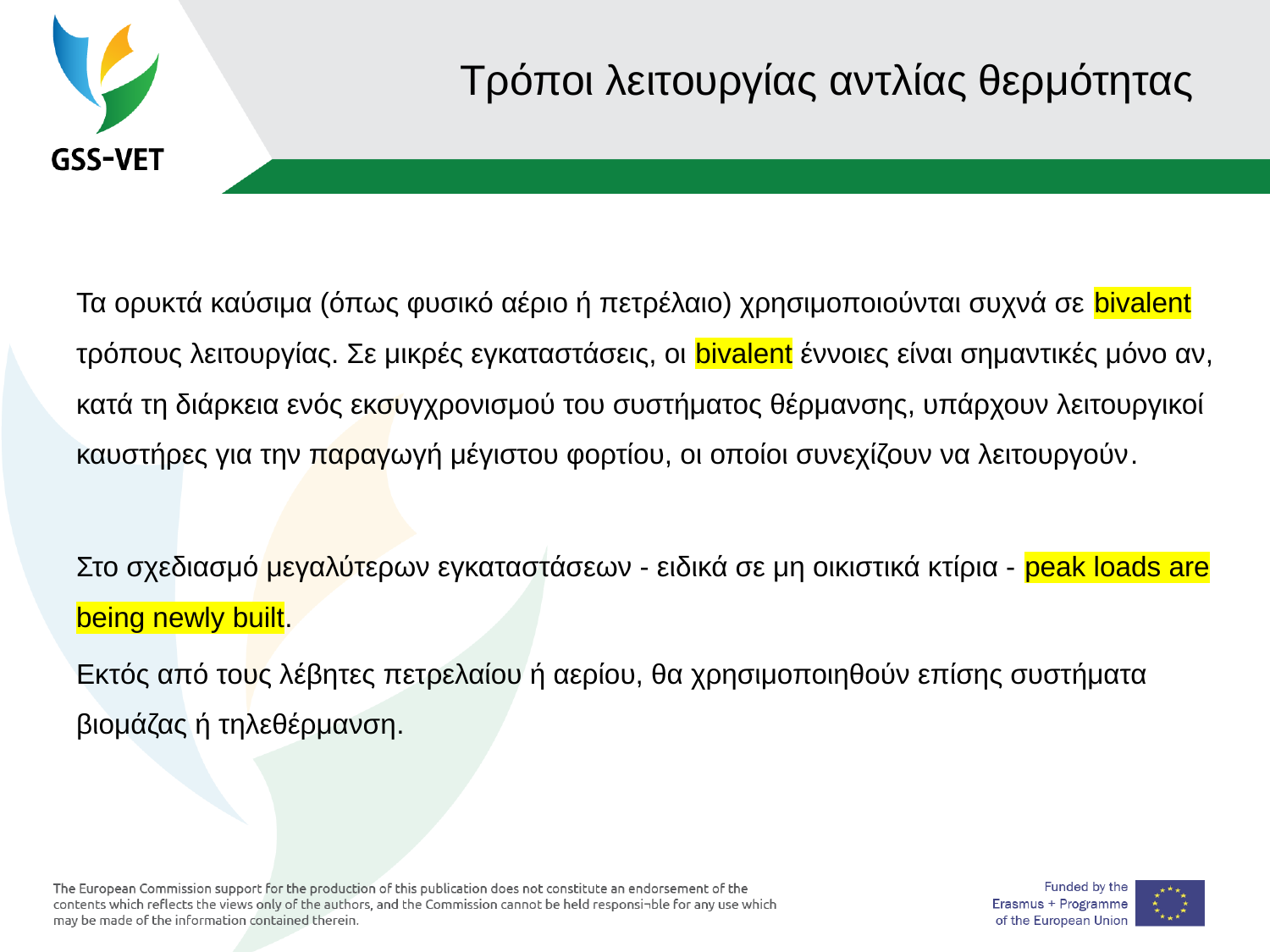

# Τρόποι λειτουργίας αντλίας θερμότητας

Τα ορυκτά καύσιμα (όπως φυσικό αέριο ή πετρέλαιο) χρησιμοποιούνται συχνά σε bivalent τρόπους λειτουργίας. Σε μικρές εγκαταστάσεις, οι bivalent έννοιες είναι σημαντικές μόνο αν, κατά τη διάρκεια ενός εκσυγχρονισμού του συστήματος θέρμανσης, υπάρχουν λειτουργικοί καυστήρες για την παραγωγή μέγιστου φορτίου, οι οποίοι συνεχίζουν να λειτουργούν.

Στο σχεδιασμό μεγαλύτερων εγκαταστάσεων - ειδικά σε μη οικιστικά κτίρια - peak loads are being newly built.
Εκτός από τους λέβητες πετρελαίου ή αερίου, θα χρησιμοποιηθούν επίσης συστήματα βιομάζας ή τηλεθέρμανση.